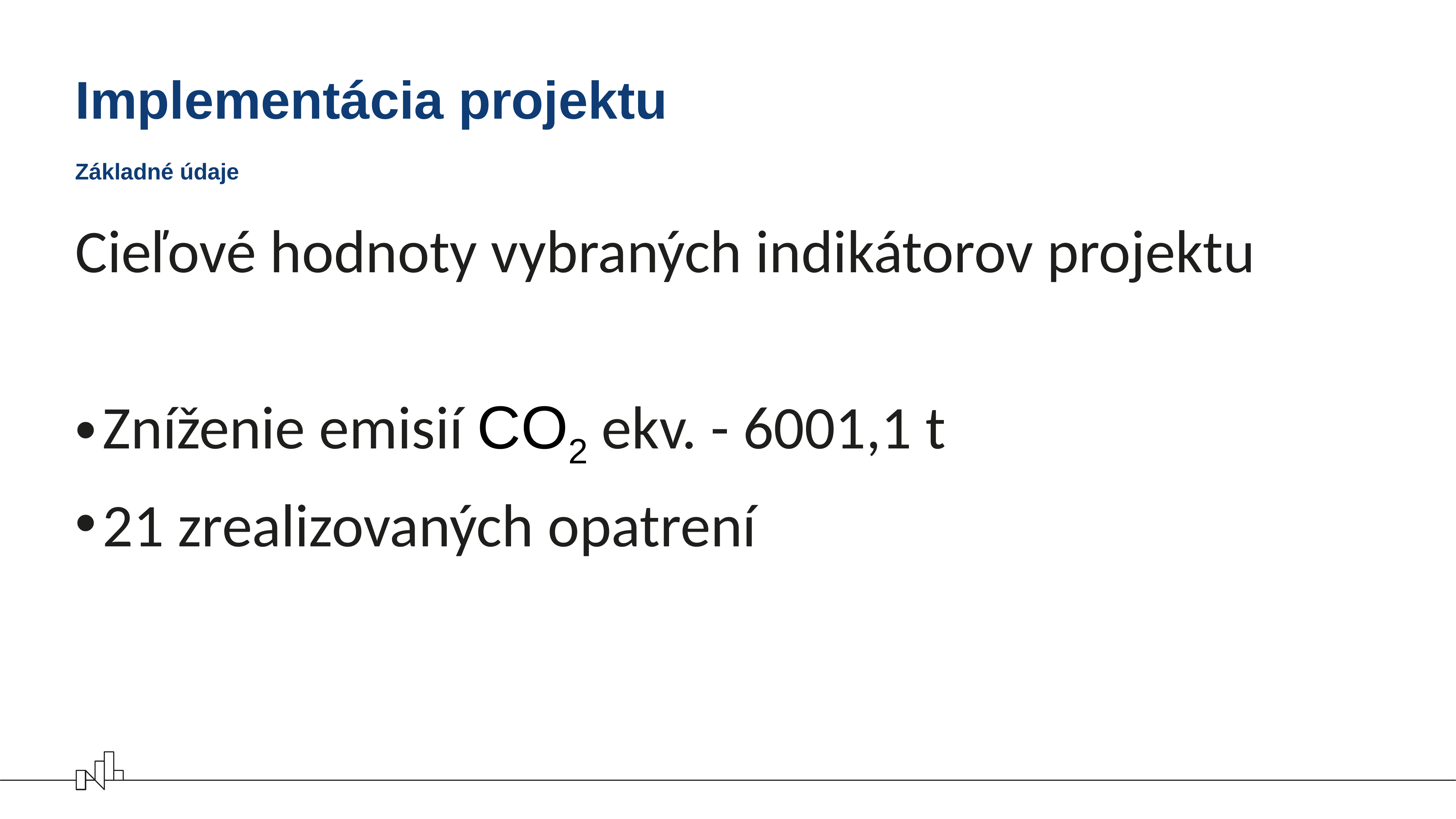

# Implementácia projektu
Základné údaje
Cieľové hodnoty vybraných indikátorov projektu

Zníženie emisií CO2 ekv. - 6001,1 t
21 zrealizovaných opatrení